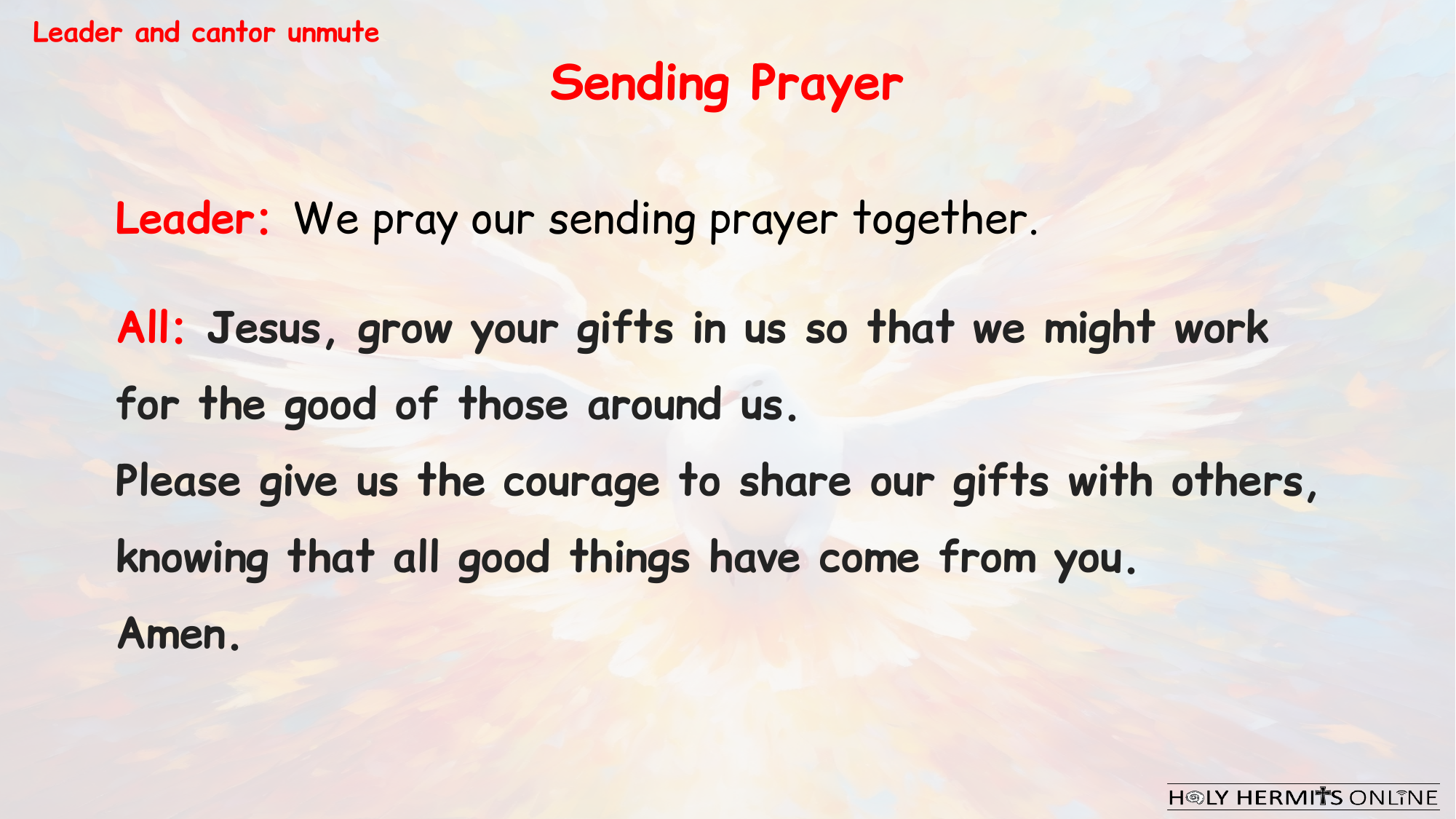

Leader and cantor unmute
Sending Prayer
Leader: We pray our sending prayer together.

All: Jesus, grow your gifts in us so that we might work
for the good of those around us.
Please give us the courage to share our gifts with others,
knowing that all good things have come from you.
Amen.